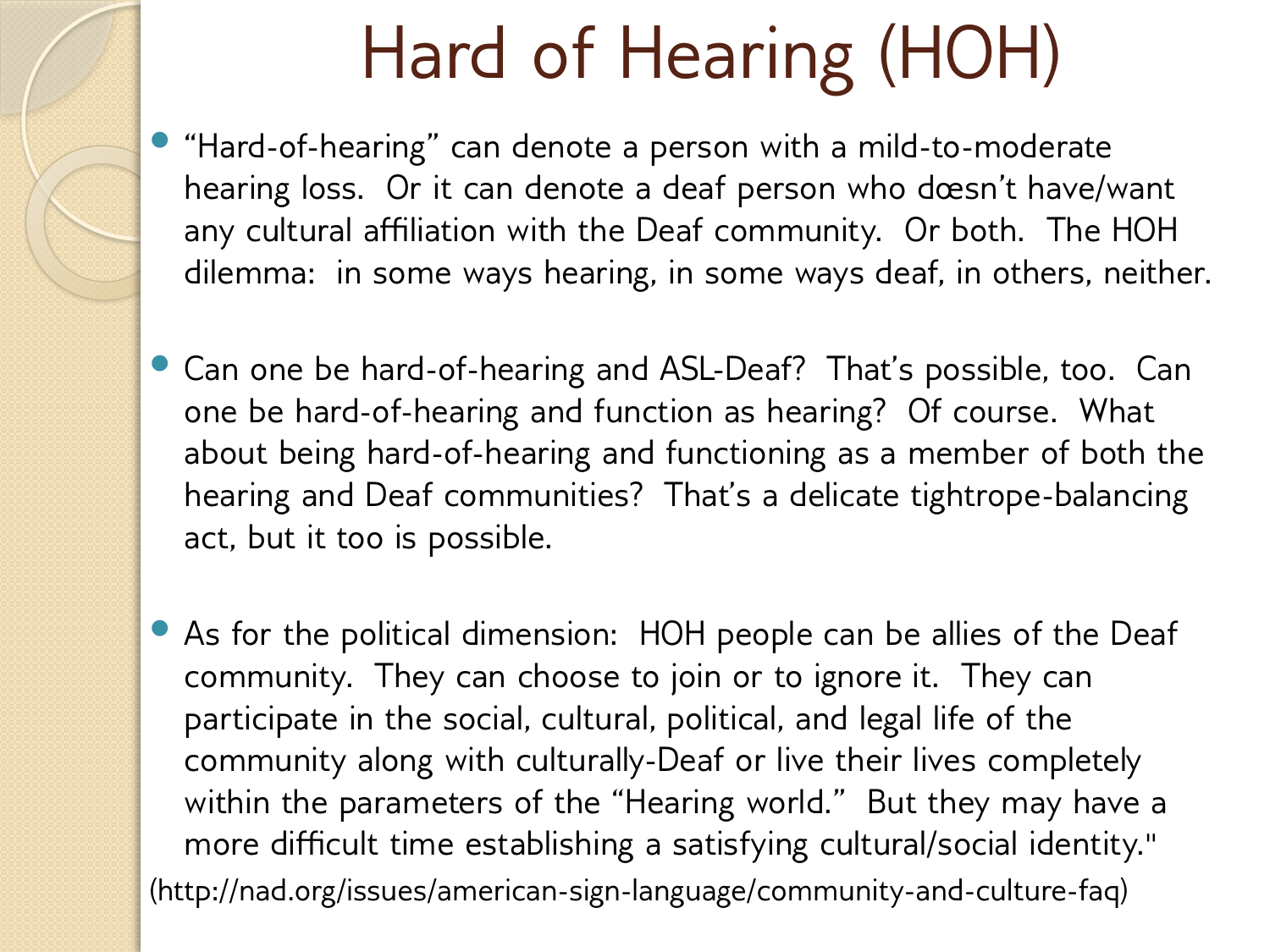

# Hard of Hearing (HOH)
“Hard-of-hearing” can denote a person with a mild-to-moderate hearing loss.  Or it can denote a deaf person who doesn’t have/want any cultural affiliation with the Deaf community.  Or both.  The HOH dilemma:  in some ways hearing, in some ways deaf, in others, neither.

Can one be hard-of-hearing and ASL-Deaf?  That’s possible, too.  Can one be hard-of-hearing and function as hearing?  Of course.  What about being hard-of-hearing and functioning as a member of both the hearing and Deaf communities?  That’s a delicate tightrope-balancing act, but it too is possible.

As for the political dimension:  HOH people can be allies of the Deaf community.  They can choose to join or to ignore it.  They can participate in the social, cultural, political, and legal life of the community along with culturally-Deaf or live their lives completely within the parameters of the “Hearing world.”  But they may have a more difficult time establishing a satisfying cultural/social identity."
(http://nad.org/issues/american-sign-language/community-and-culture-faq)